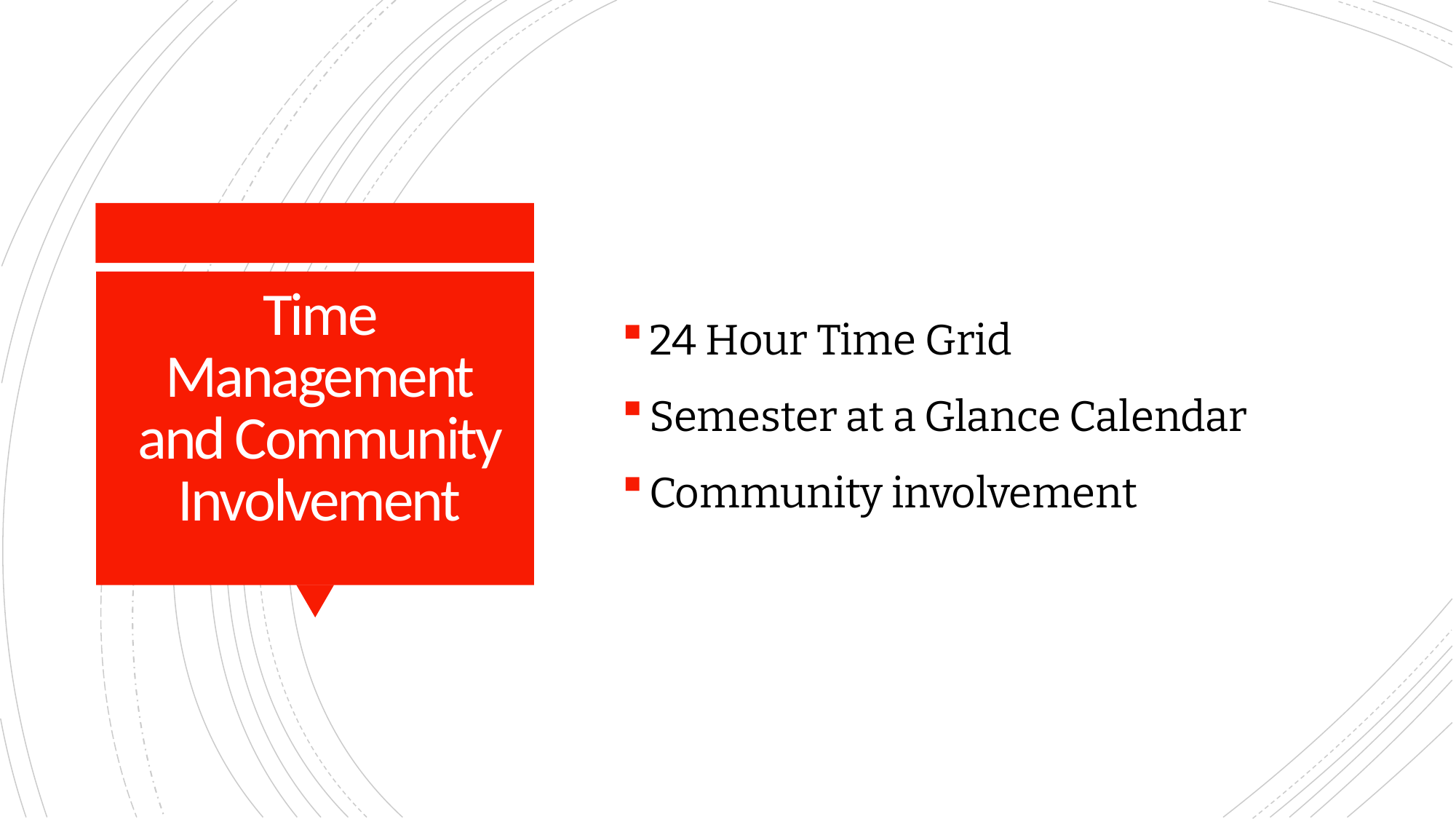

24 Hour Time Grid
Semester at a Glance Calendar
Community involvement
# Time Management and Community Involvement